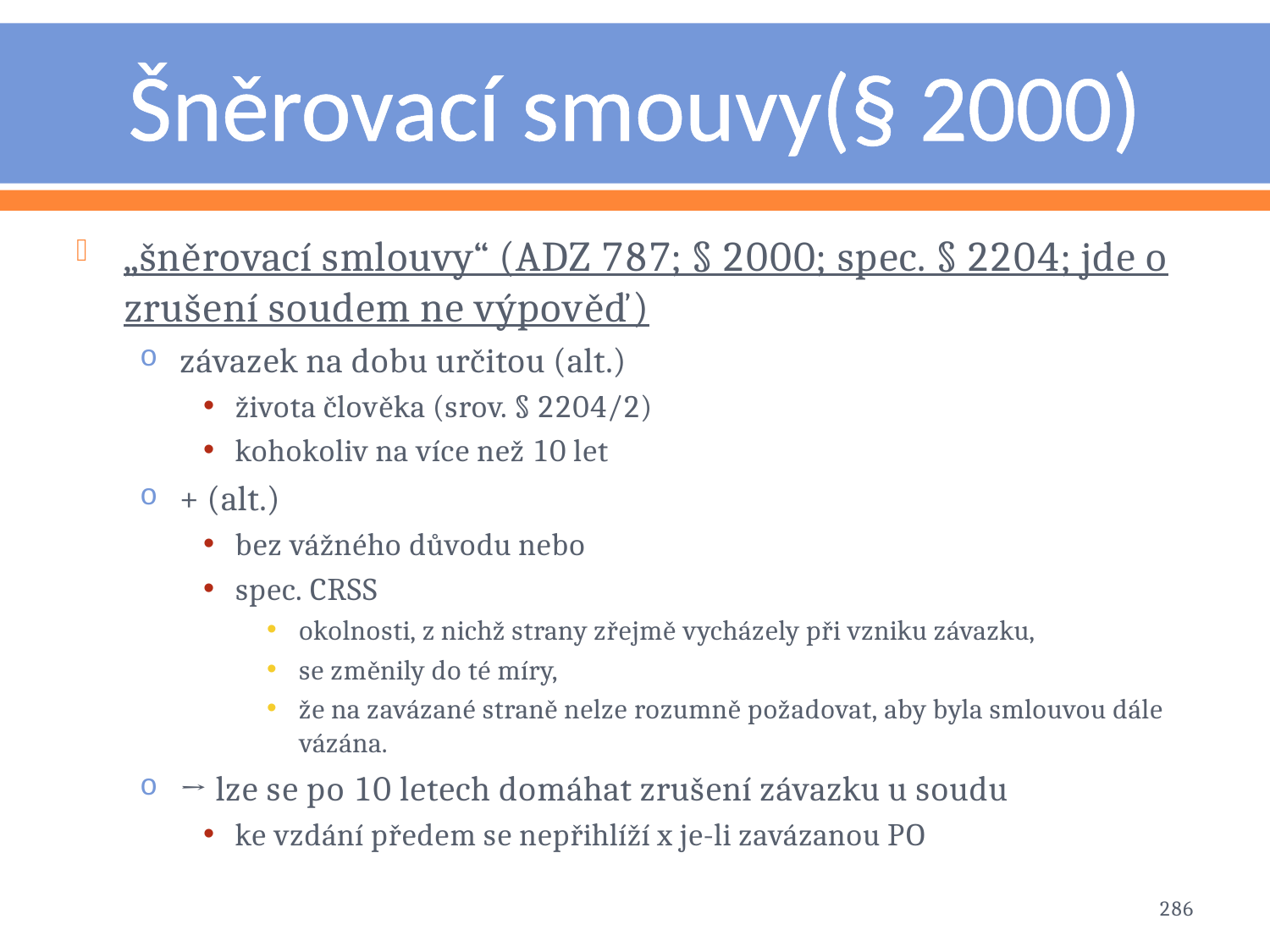

# Šněrovací smouvy(§ 2000)
„šněrovací smlouvy“ (ADZ 787; § 2000; spec. § 2204; jde o zrušení soudem ne výpověď)
závazek na dobu určitou (alt.)
života člověka (srov. § 2204/2)
kohokoliv na více než 10 let
+ (alt.)
bez vážného důvodu nebo
spec. CRSS
okolnosti, z nichž strany zřejmě vycházely při vzniku závazku,
se změnily do té míry,
že na zavázané straně nelze rozumně požadovat, aby byla smlouvou dále vázána.
→ lze se po 10 letech domáhat zrušení závazku u soudu
ke vzdání předem se nepřihlíží x je-li zavázanou PO
286